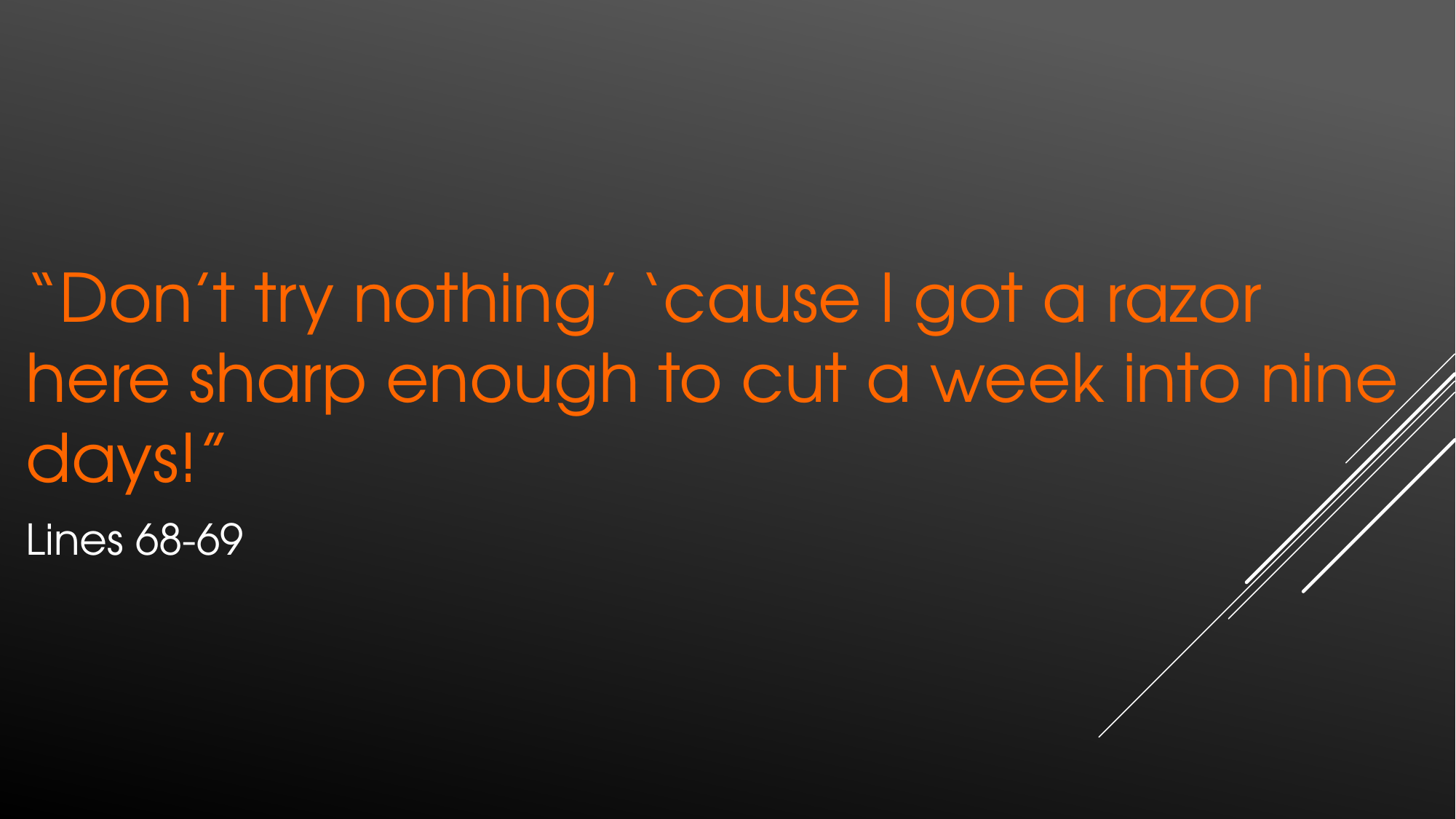

“Don’t try nothing’ ‘cause I got a razor here sharp enough to cut a week into nine days!”
Lines 68-69